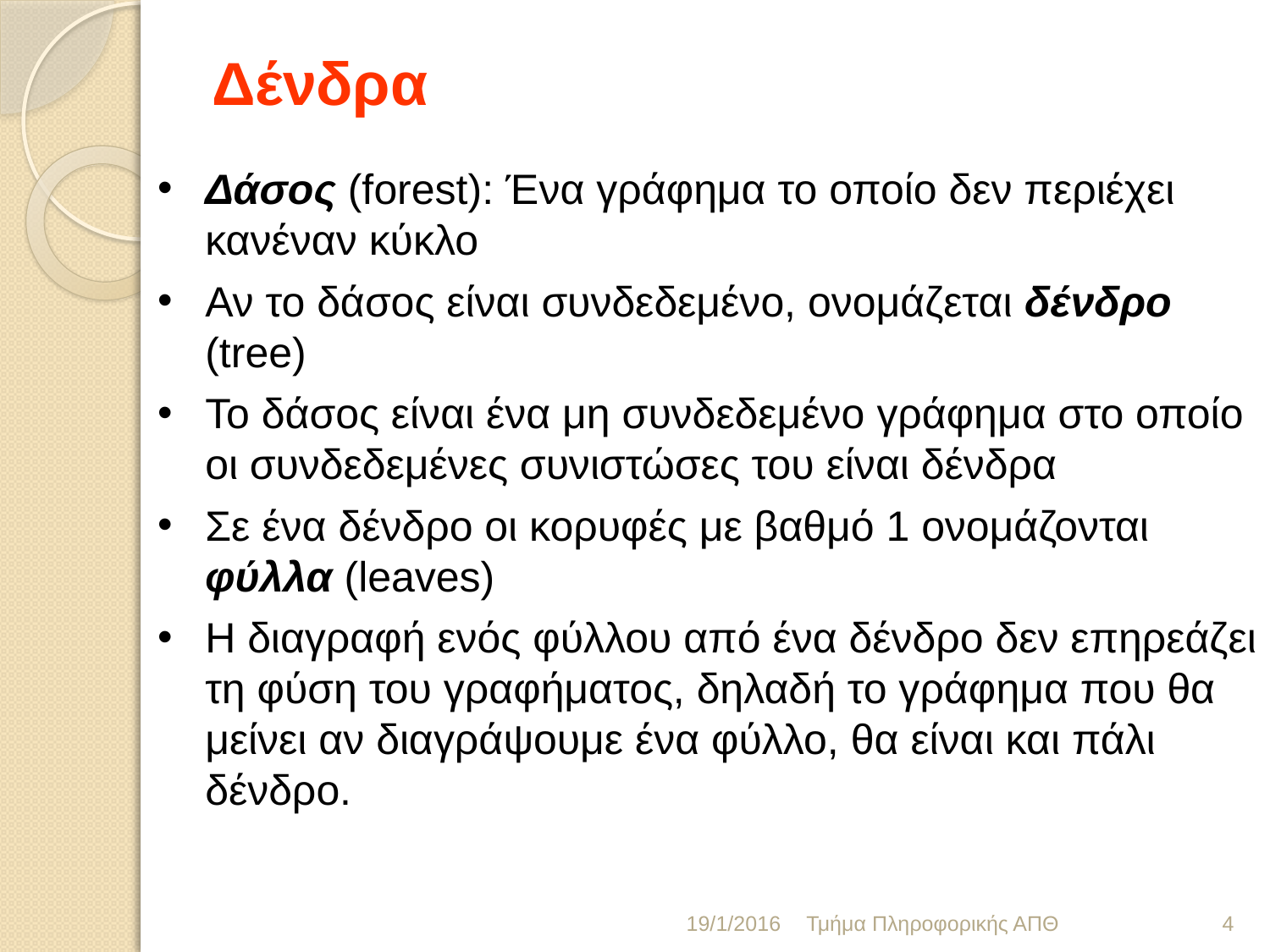

# Δένδρα
Δάσος (forest): Ένα γράφημα το οποίο δεν περιέχει κανέναν κύκλο
Αν το δάσος είναι συνδεδεμένο, ονομάζεται δένδρο (tree)
Το δάσος είναι ένα μη συνδεδεμένο γράφημα στο οποίο οι συνδεδεμένες συνιστώσες του είναι δένδρα
Σε ένα δένδρο οι κορυφές με βαθμό 1 ονομάζονται φύλλα (leaves)
Η διαγραφή ενός φύλλου από ένα δένδρο δεν επηρεάζει τη φύση του γραφήματος, δηλαδή το γράφημα που θα μείνει αν διαγράψουμε ένα φύλλο, θα είναι και πάλι δένδρο.
19/1/2016
Τμήμα Πληροφορικής ΑΠΘ
4